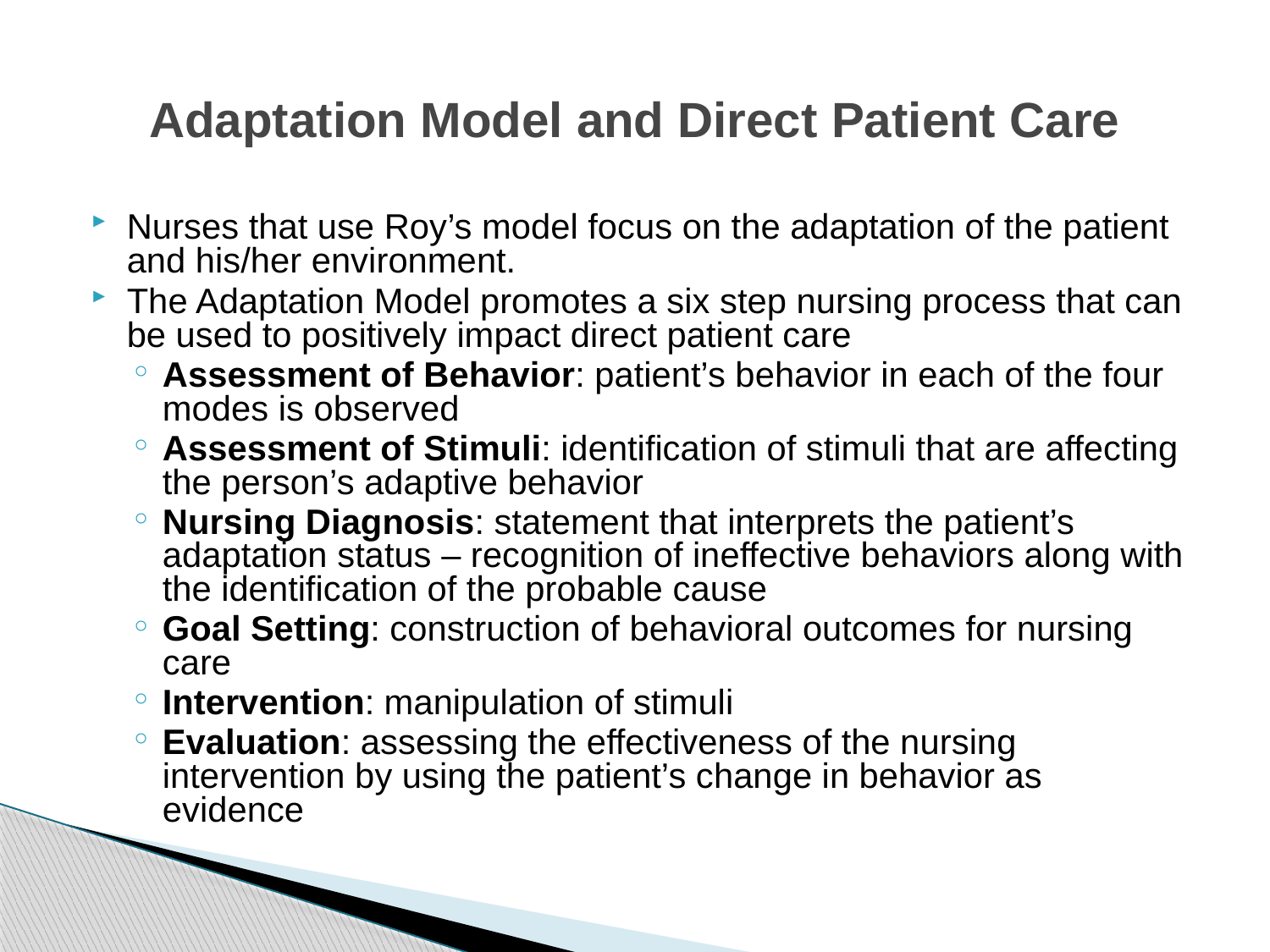

# Adaptation Model and Direct Patient Care
Nurses that use Roy’s model focus on the adaptation of the patient and his/her environment.
The Adaptation Model promotes a six step nursing process that can be used to positively impact direct patient care
Assessment of Behavior: patient’s behavior in each of the four modes is observed
Assessment of Stimuli: identification of stimuli that are affecting the person’s adaptive behavior
Nursing Diagnosis: statement that interprets the patient’s adaptation status – recognition of ineffective behaviors along with the identification of the probable cause
Goal Setting: construction of behavioral outcomes for nursing care
Intervention: manipulation of stimuli
Evaluation: assessing the effectiveness of the nursing intervention by using the patient’s change in behavior as evidence